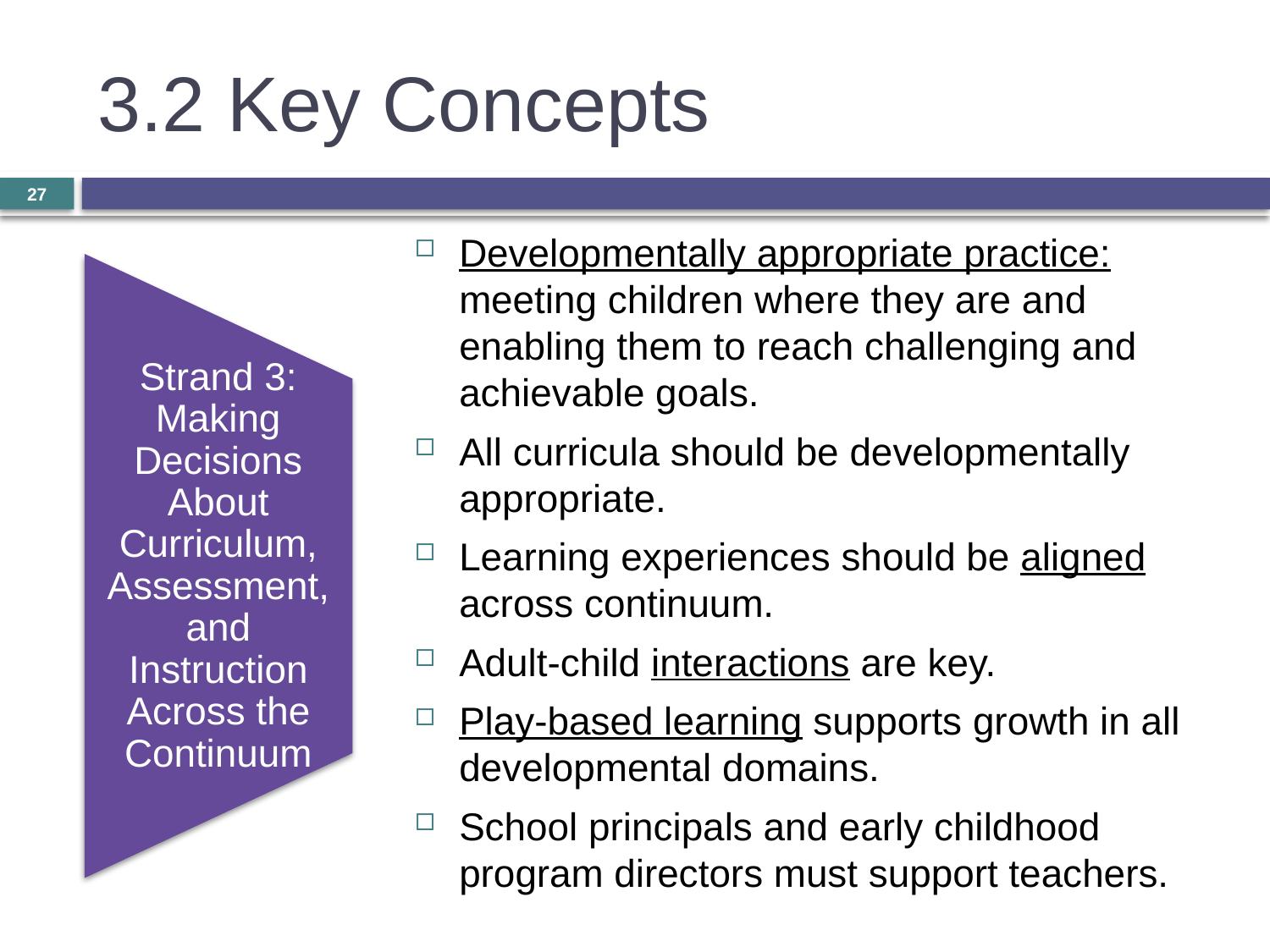

# 3.2 Key Concepts
27
Developmentally appropriate practice: meeting children where they are and enabling them to reach challenging and achievable goals.
All curricula should be developmentally appropriate.
Learning experiences should be aligned across continuum.
Adult-child interactions are key.
Play-based learning supports growth in all developmental domains.
School principals and early childhood program directors must support teachers.
Strand 3: Making Decisions About Curriculum, Assessment, and Instruction Across the Continuum